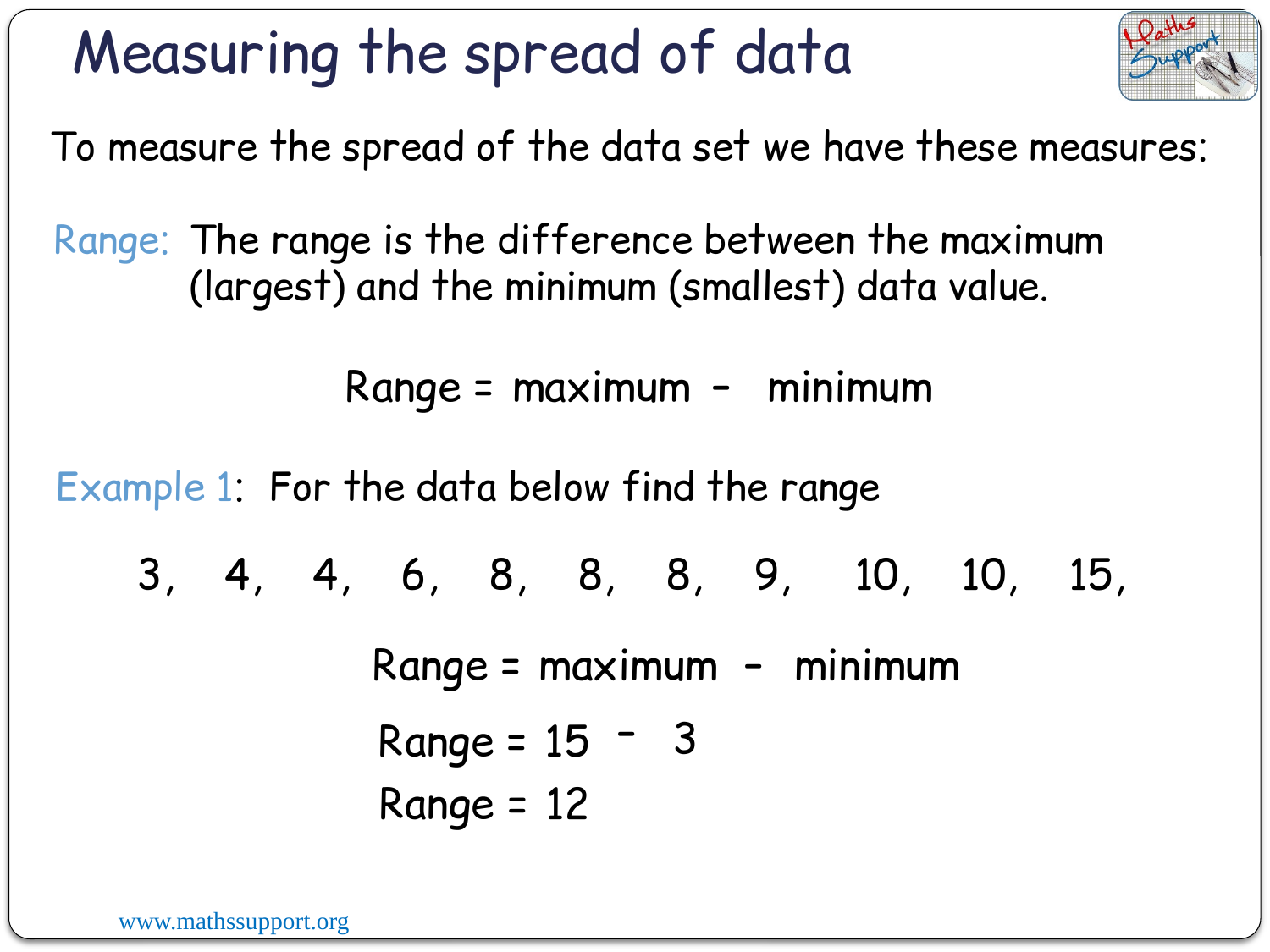

Measuring the spread of data
To measure the spread of the data set we have these measures:
The range is the difference between the maximum (largest) and the minimum (smallest) data value.
Range:
minimum
maximum
Range =
–
Example 1:  For the data below find the range
3,    4,    4,    6,    8,    8,    8,    9,     10,    10,    15,
–
minimum
maximum
Range =
–
3
15
Range =
12
Range =